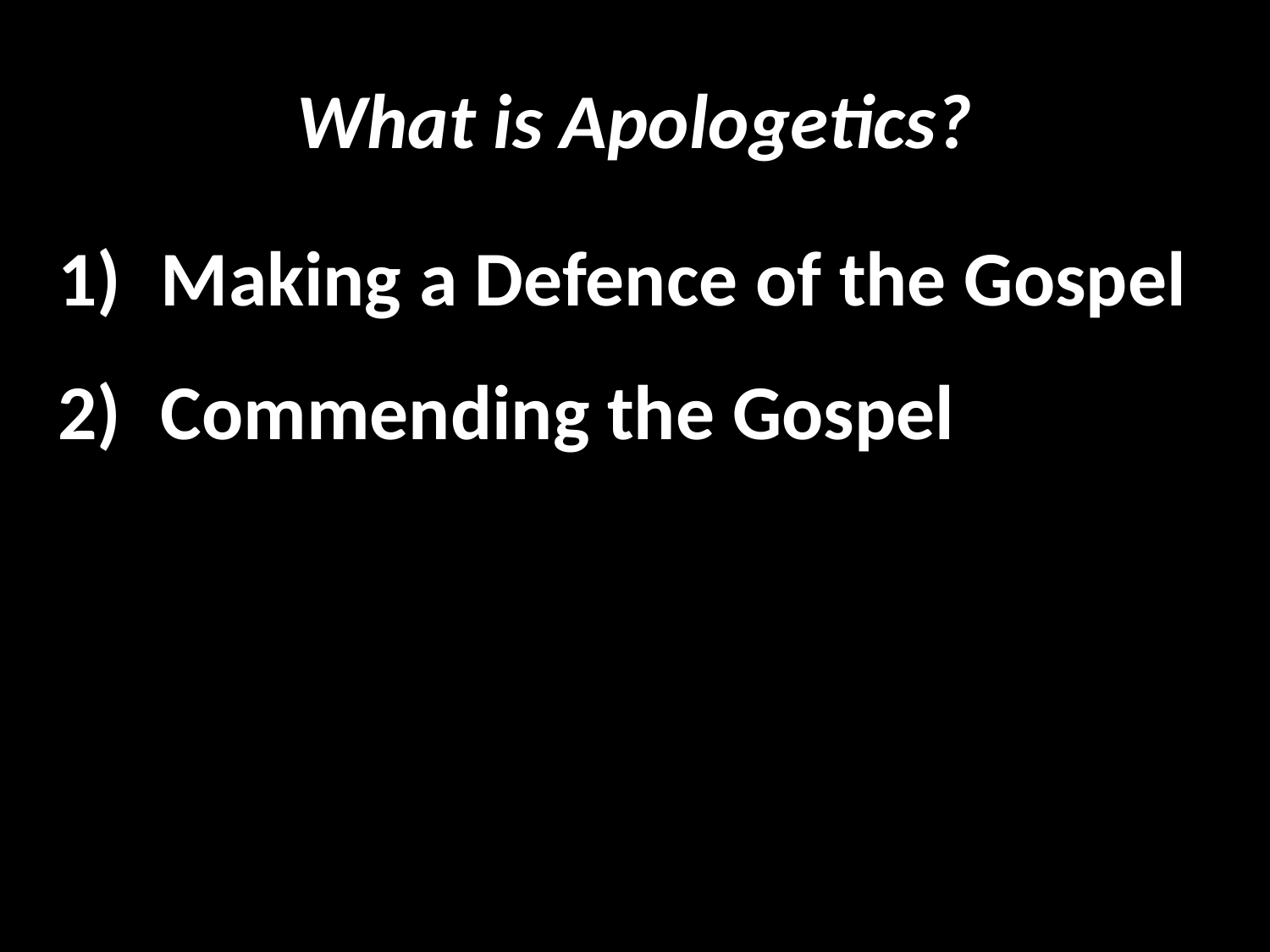

# What is Apologetics?
Making a Defence of the Gospel

Commending the Gospel